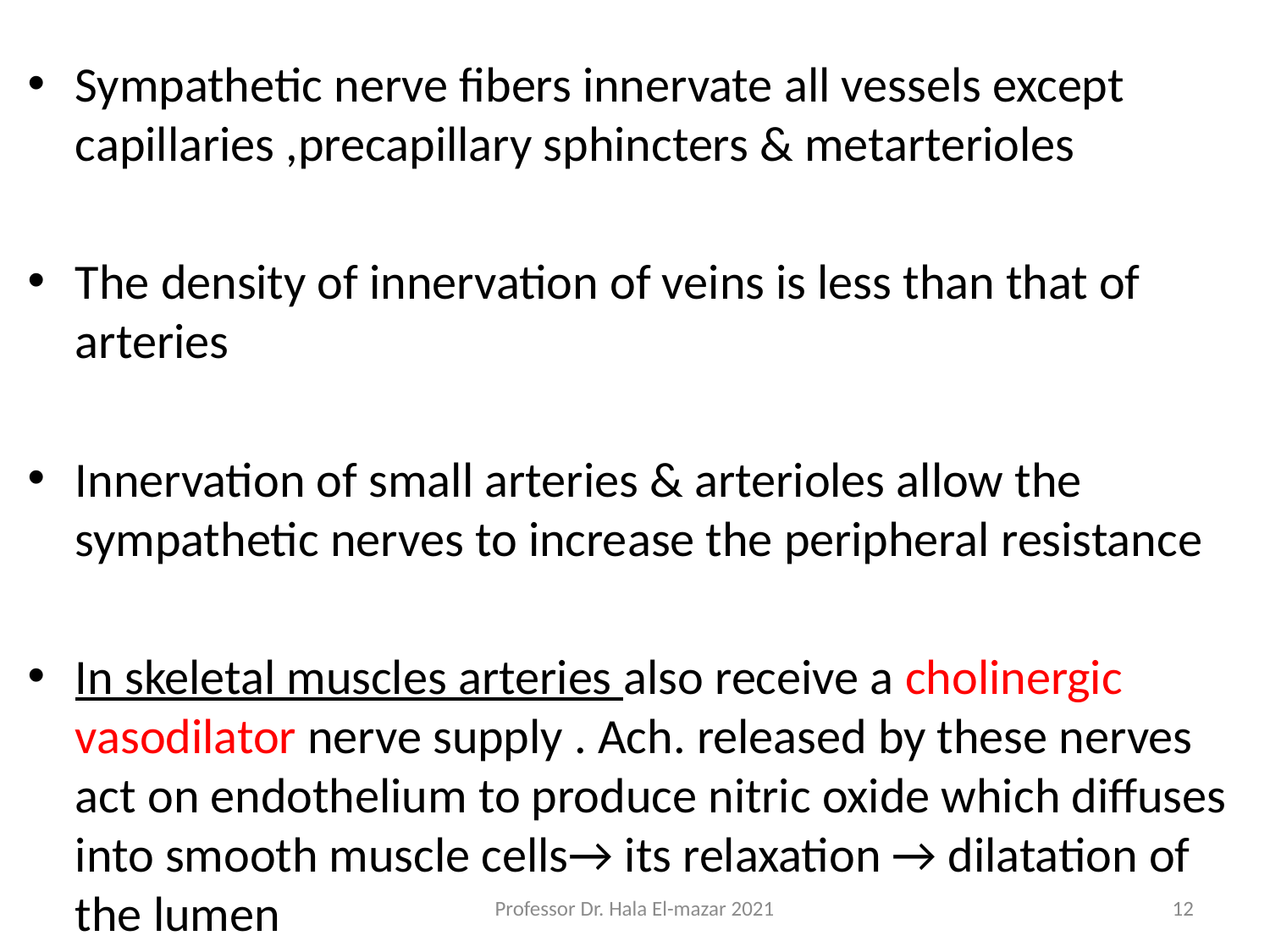

Sympathetic nerve fibers innervate all vessels except capillaries ,precapillary sphincters & metarterioles

The density of innervation of veins is less than that of arteries

Innervation of small arteries & arterioles allow the sympathetic nerves to increase the peripheral resistance

In skeletal muscles arteries also receive a cholinergic vasodilator nerve supply . Ach. released by these nerves act on endothelium to produce nitric oxide which diffuses into smooth muscle cells→ its relaxation → dilatation of the lumen

Professor Dr. Hala El-mazar 2021
12